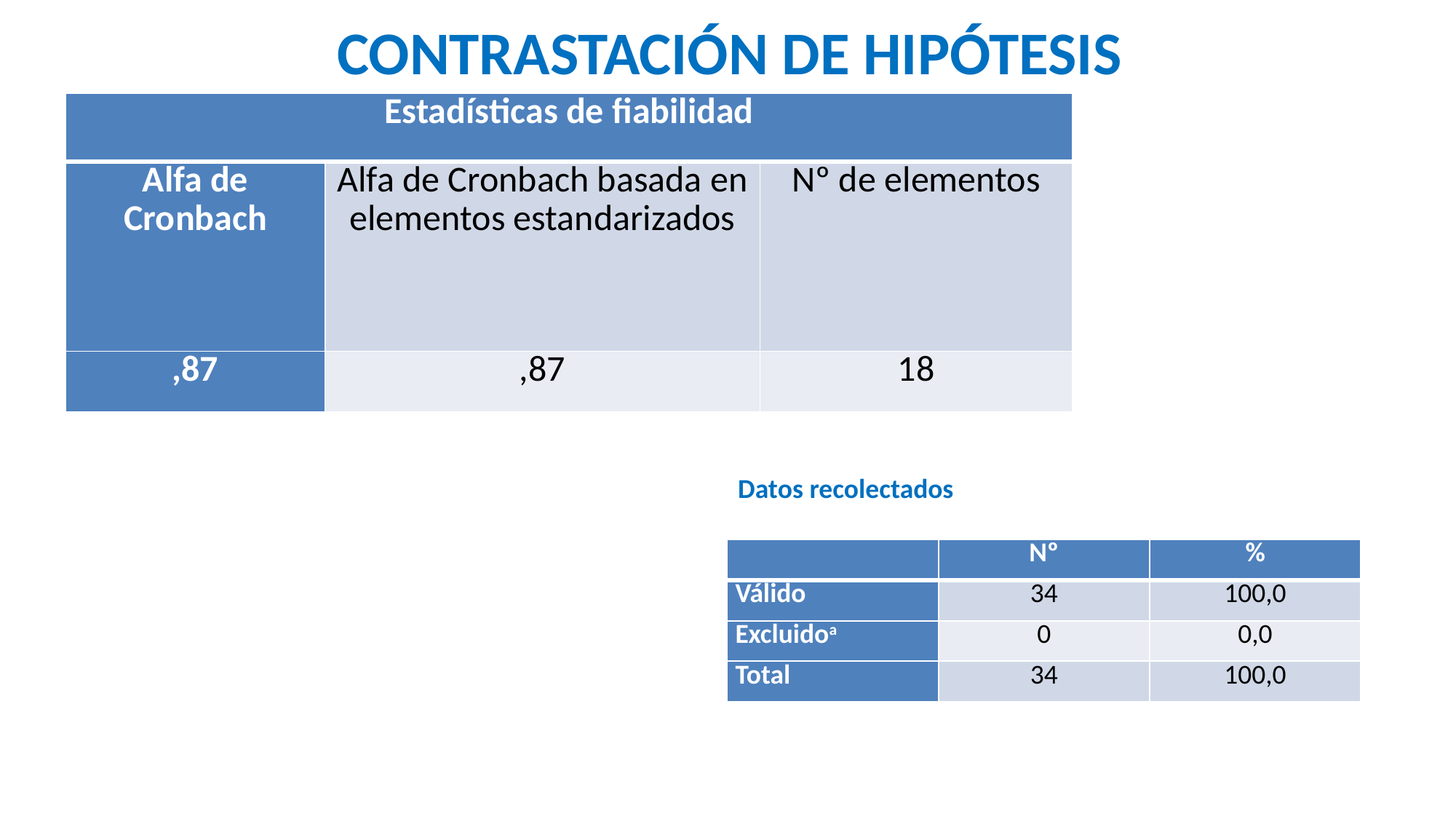

CONTRASTACIÓN DE HIPÓTESIS
| Estadísticas de fiabilidad |  |  |
| --- | --- | --- |
| Alfa de Cronbach | Alfa de Cronbach basada en elementos estandarizados | Nº de elementos |
| ,87 | ,87 | 18 |
Datos recolectados
|  | Nº | % |
| --- | --- | --- |
| Válido | 34 | 100,0 |
| Excluidoa | 0 | 0,0 |
| Total | 34 | 100,0 |